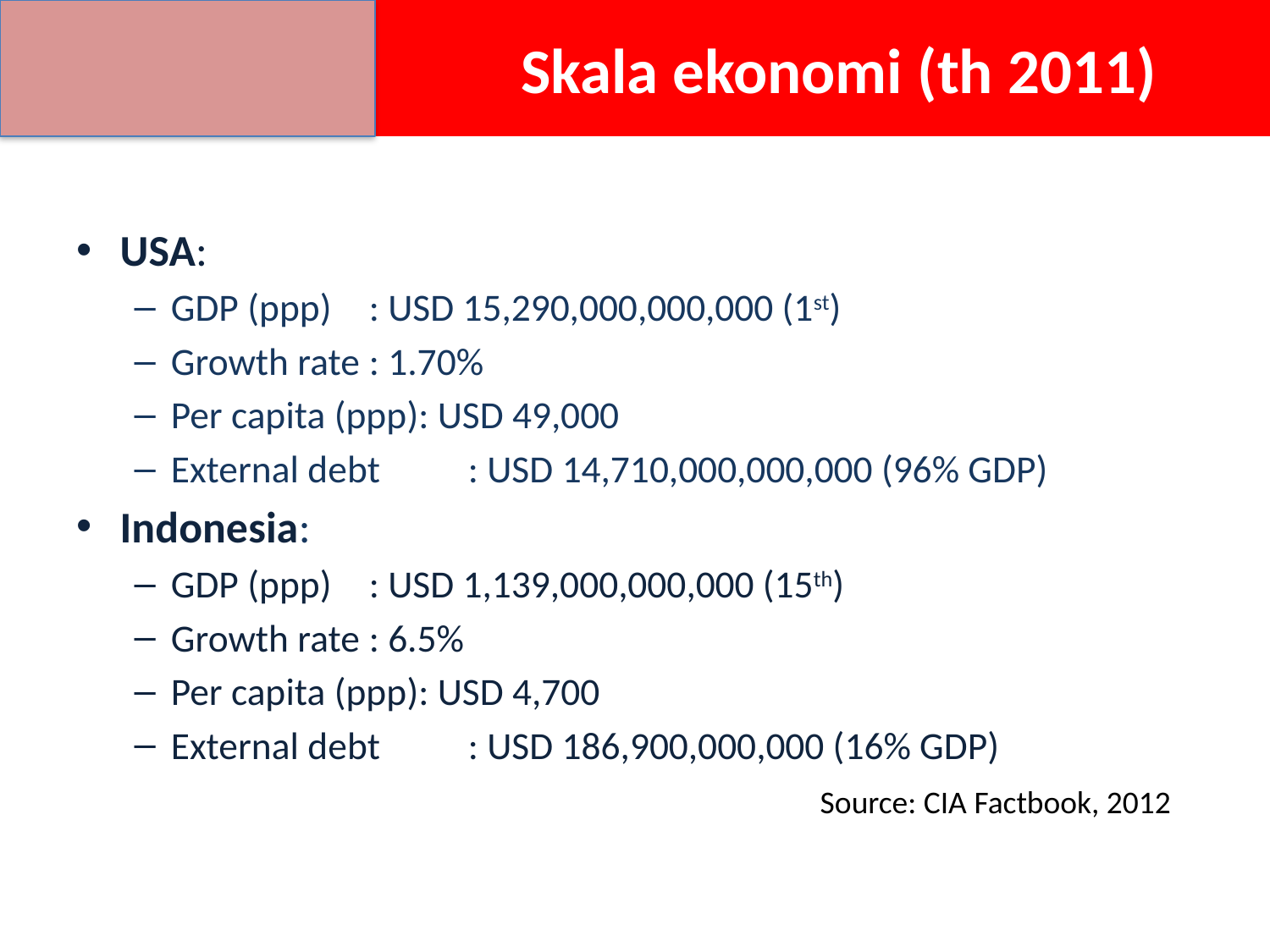

# Skala ekonomi (th 2011)

USA:
GDP (ppp)	: USD 15,290,000,000,000 (1st)
Growth rate	: 1.70%
Per capita (ppp): USD 49,000
External debt	: USD 14,710,000,000,000 (96% GDP)
Indonesia:
GDP (ppp)	: USD 1,139,000,000,000 (15th)
Growth rate	: 6.5%
Per capita (ppp): USD 4,700
External debt	: USD 186,900,000,000 (16% GDP)
Source: CIA Factbook, 2012